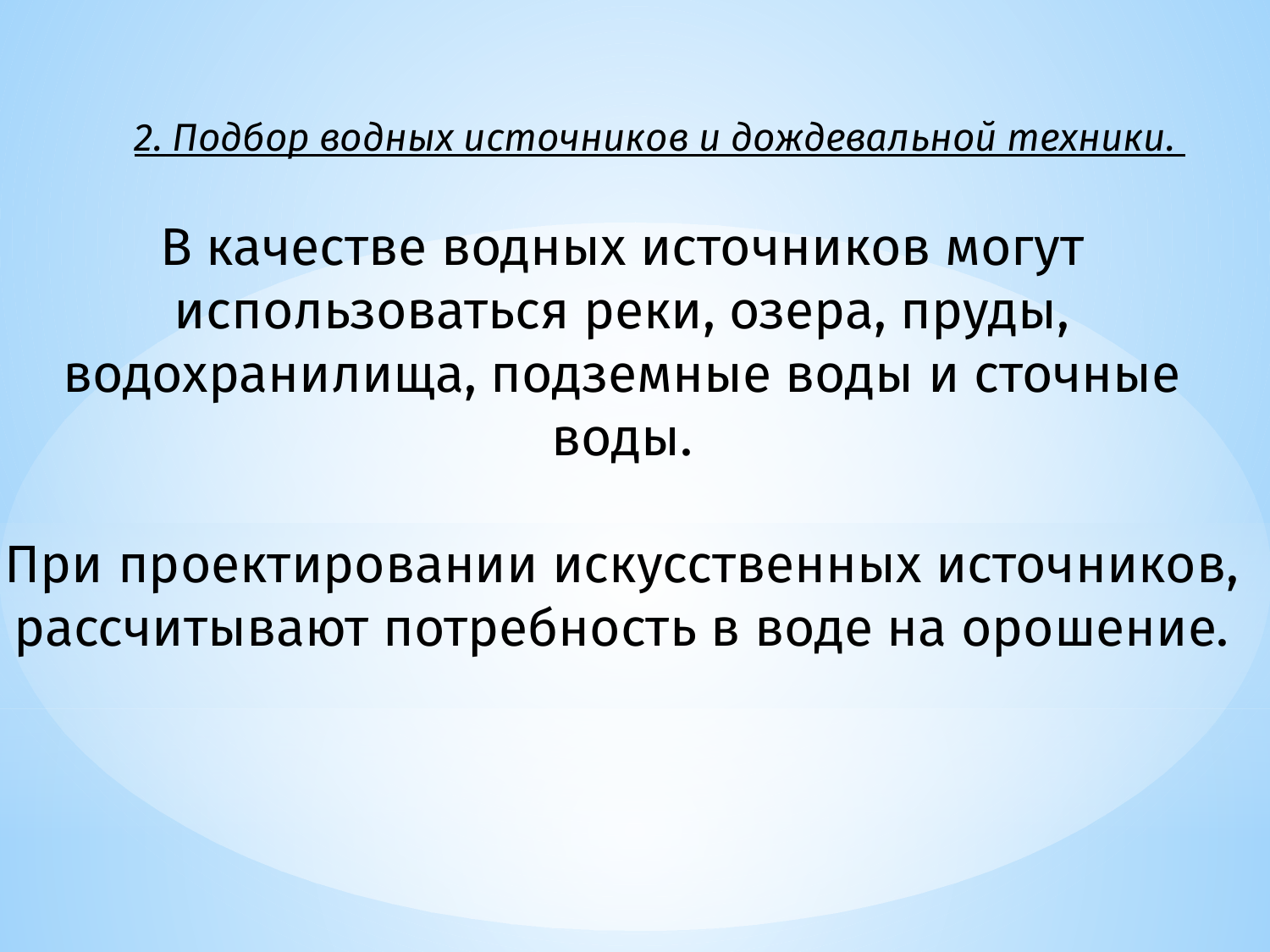

2. Подбор водных источников и дождевальной техники.
В качестве водных источников могут использоваться реки, озера, пруды, водохранилища, подземные воды и сточные воды.

При проектировании искусственных источников, рассчитывают потребность в воде на орошение.